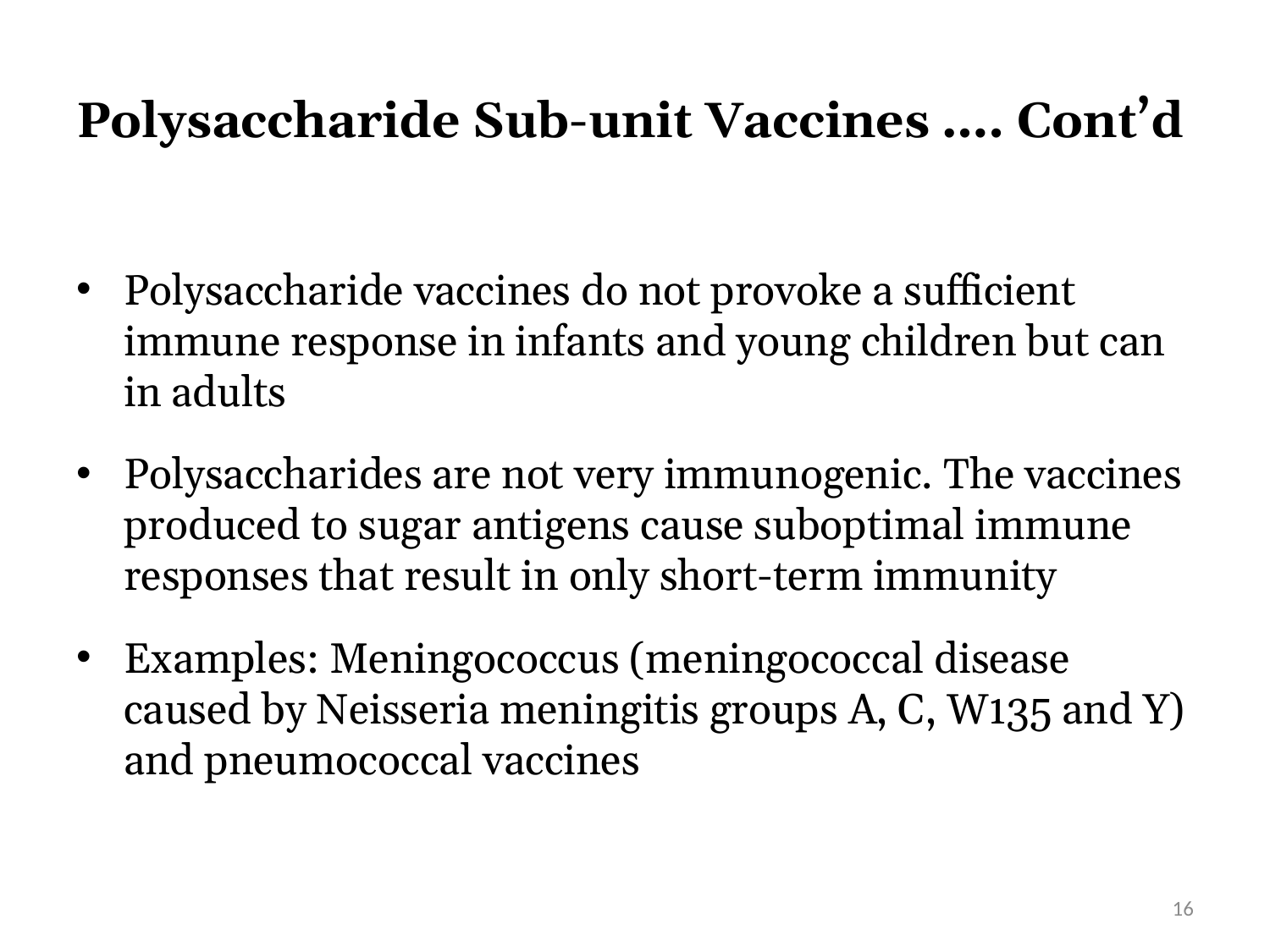

# Polysaccharide Sub-unit Vaccines …. Cont’d
Polysaccharide vaccines do not provoke a sufficient immune response in infants and young children but can in adults
Polysaccharides are not very immunogenic. The vaccines produced to sugar antigens cause suboptimal immune responses that result in only short-term immunity
Examples: Meningococcus (meningococcal disease caused by Neisseria meningitis groups A, C, W135 and Y) and pneumococcal vaccines
16